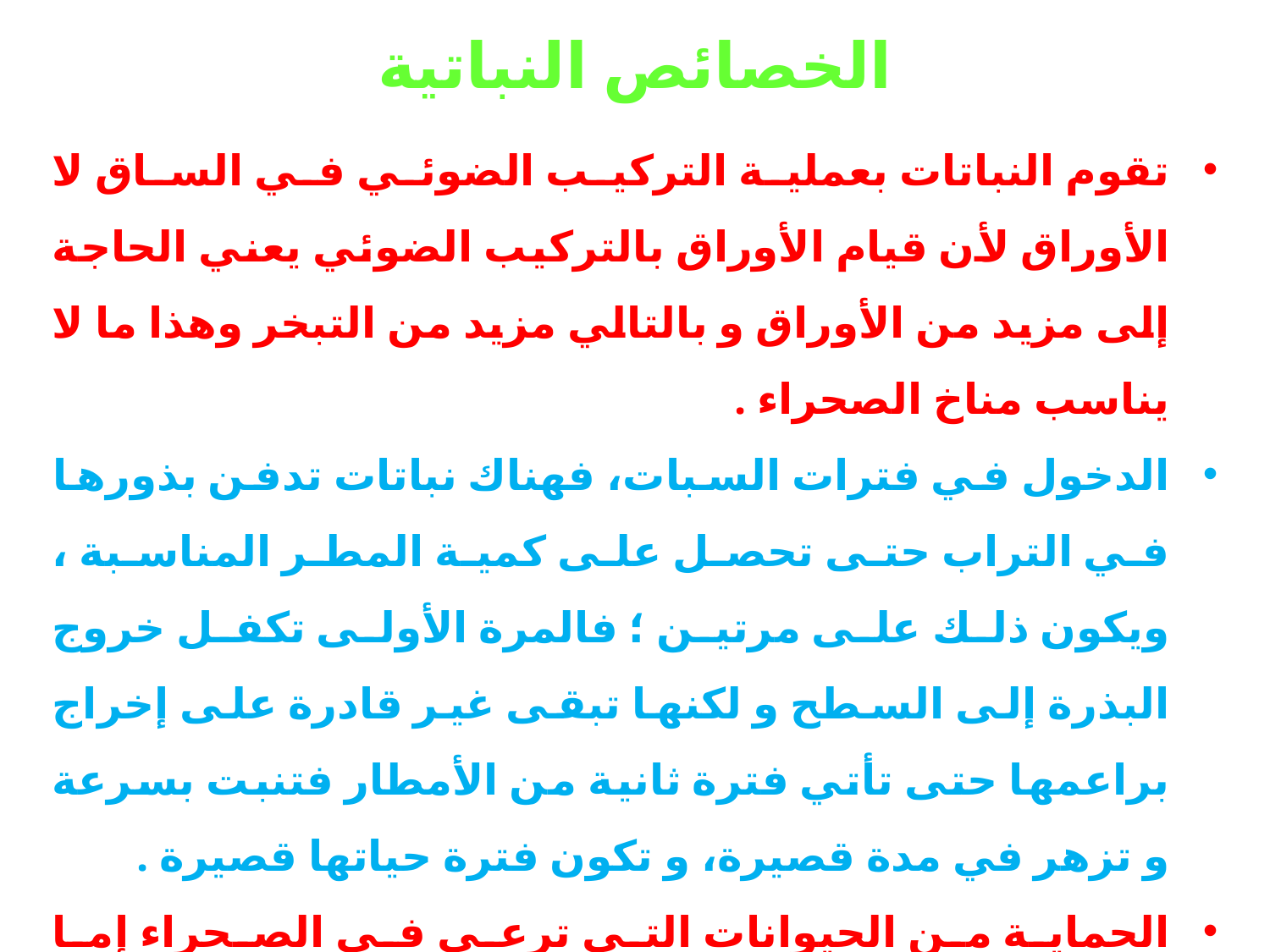

الخصائص النباتية
تقوم النباتات بعملية التركيب الضوئي في الساق لا الأوراق لأن قيام الأوراق بالتركيب الضوئي يعني الحاجة إلى مزيد من الأوراق و بالتالي مزيد من التبخر وهذا ما لا يناسب مناخ الصحراء .
الدخول في فترات السبات، فهناك نباتات تدفن بذورها في التراب حتى تحصل على كمية المطر المناسبة ، ويكون ذلك على مرتين ؛ فالمرة الأولى تكفل خروج البذرة إلى السطح و لكنها تبقى غير قادرة على إخراج براعمها حتى تأتي فترة ثانية من الأمطار فتنبت بسرعة و تزهر في مدة قصيرة، و تكون فترة حياتها قصيرة .
الحماية من الحيوانات التي ترعى في الصحراء إما بالتخفي على شكل الصخور المجاورة للنبتة أو بالأشواك التي تملأ الأوراق فلا تجرؤ الحيوانات على الاقتراب منها.